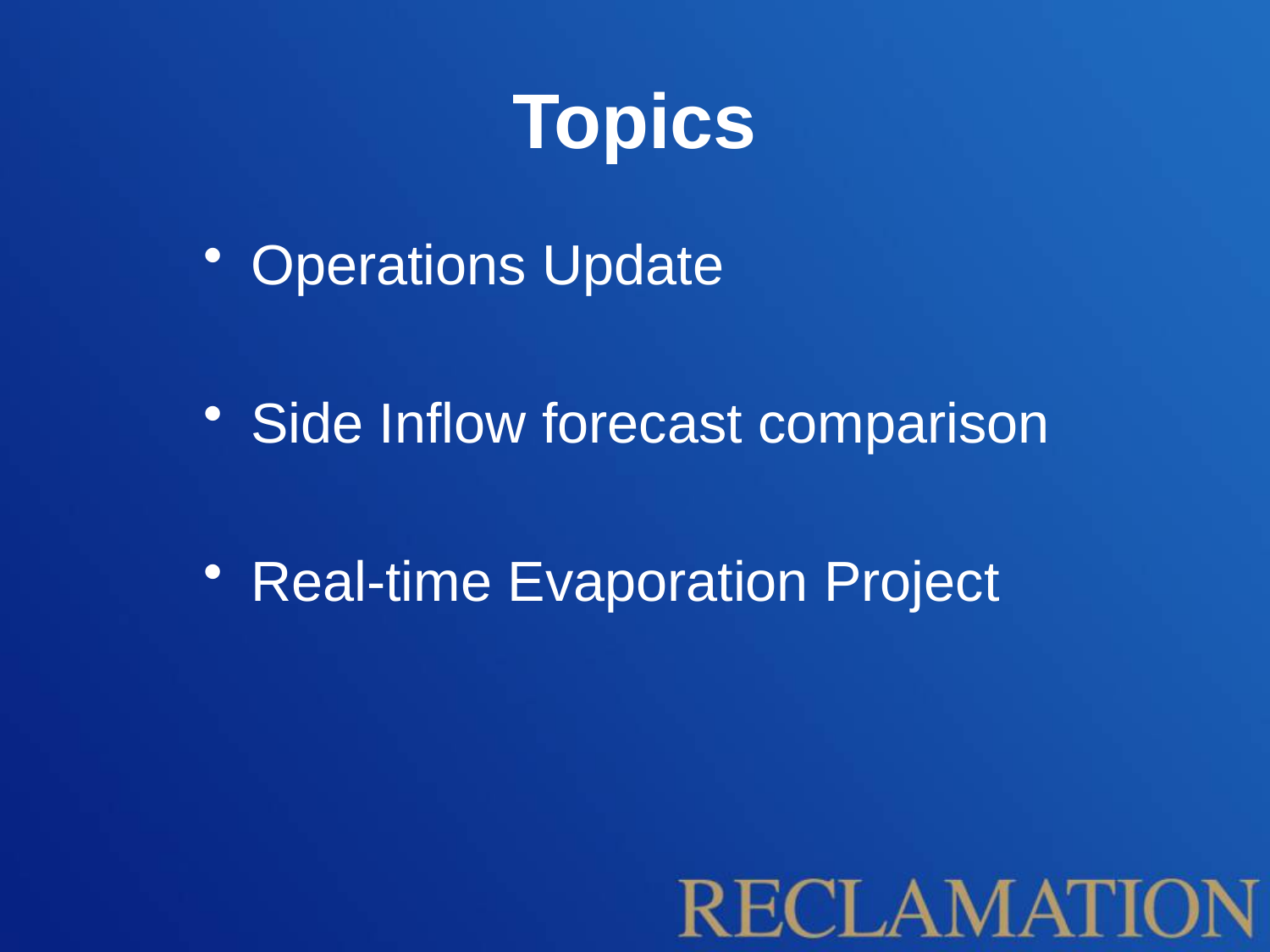

# Topics
Operations Update

Side Inflow forecast comparison

Real-time Evaporation Project